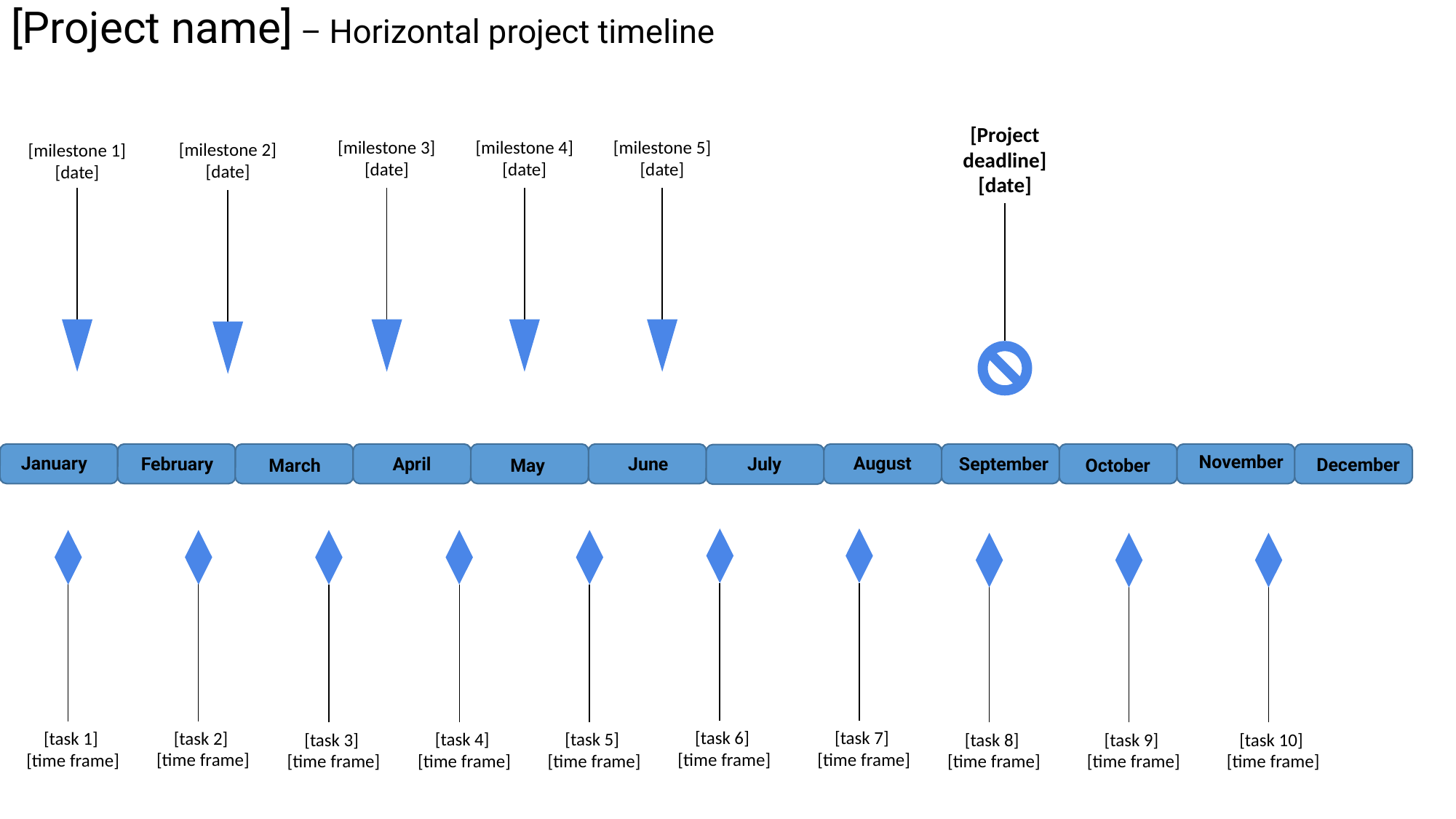

# [Project name] – Horizontal project timeline
[Project deadline]
[date]
[milestone 3]
[date]
[milestone 4]
[date]
[milestone 5]
[date]
[milestone 2]
[date]
[milestone 1]
[date]

November
August
January
July
September
April
June
February
December
March
October
May

[task 6]
[time frame]

[task 7]
[time frame]

[task 2]
[time frame]

[task 1]
[time frame]
[task 4]
[time frame]

[task 5]
[time frame]

[task 8]
[time frame]

[task 9]
[time frame]

[task 10]
[time frame]

[task 3]
[time frame]